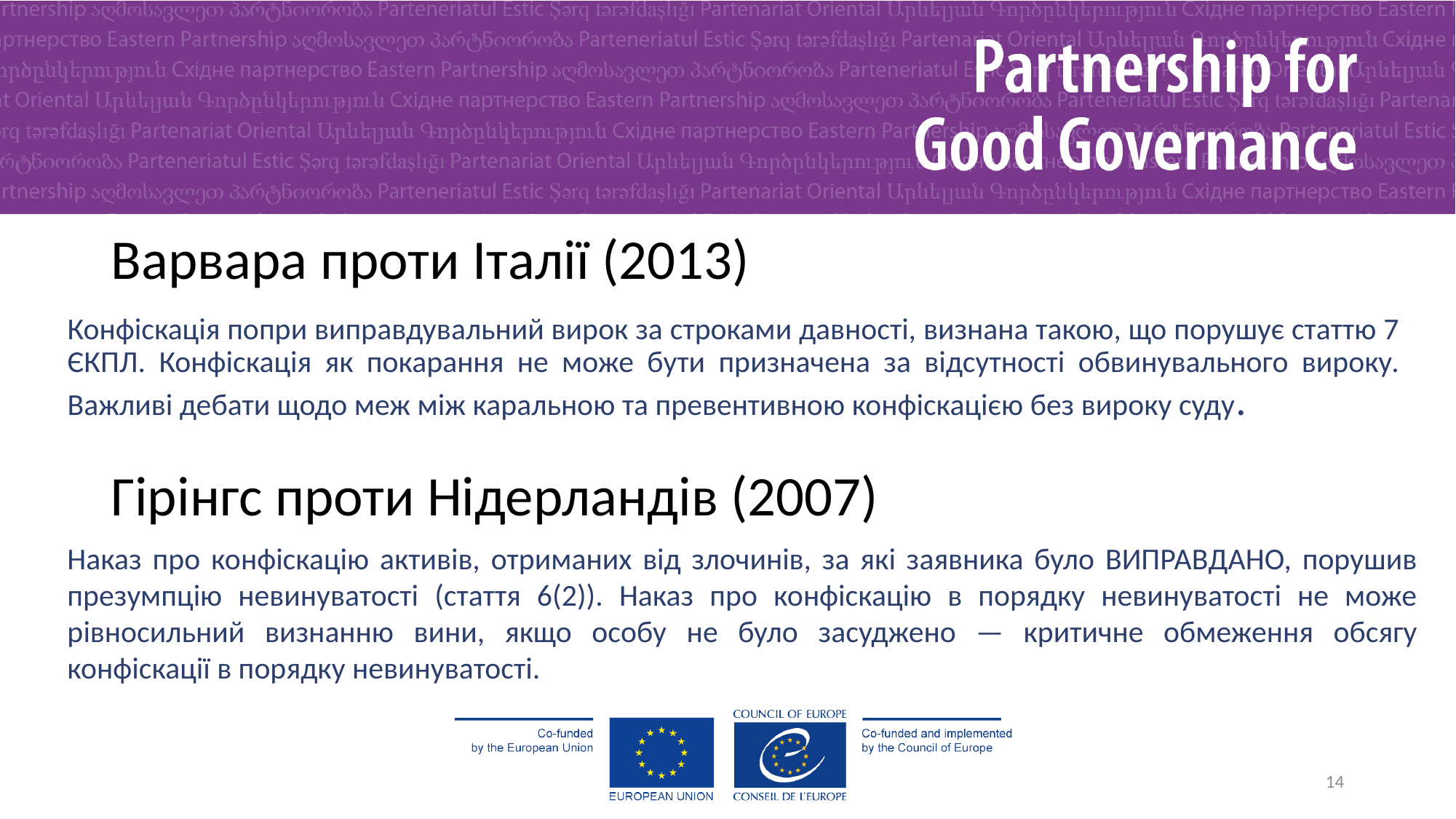

# Варвара проти Італії (2013)
Конфіскація попри виправдувальний вирок за строками давності, визнана такою, що порушує статтю 7 ЄКПЛ. Конфіскація як покарання не може бути призначена за відсутності обвинувального вироку. Важливі дебати щодо меж між каральною та превентивною конфіскацією без вироку суду.

Гірінгс проти Нідерландів (2007)
Наказ про конфіскацію активів, отриманих від злочинів, за які заявника було ВИПРАВДАНО, порушив презумпцію невинуватості (стаття 6(2)). Наказ про конфіскацію в порядку невинуватості не може рівносильний визнанню вини, якщо особу не було засуджено — критичне обмеження обсягу конфіскації в порядку невинуватості.
14